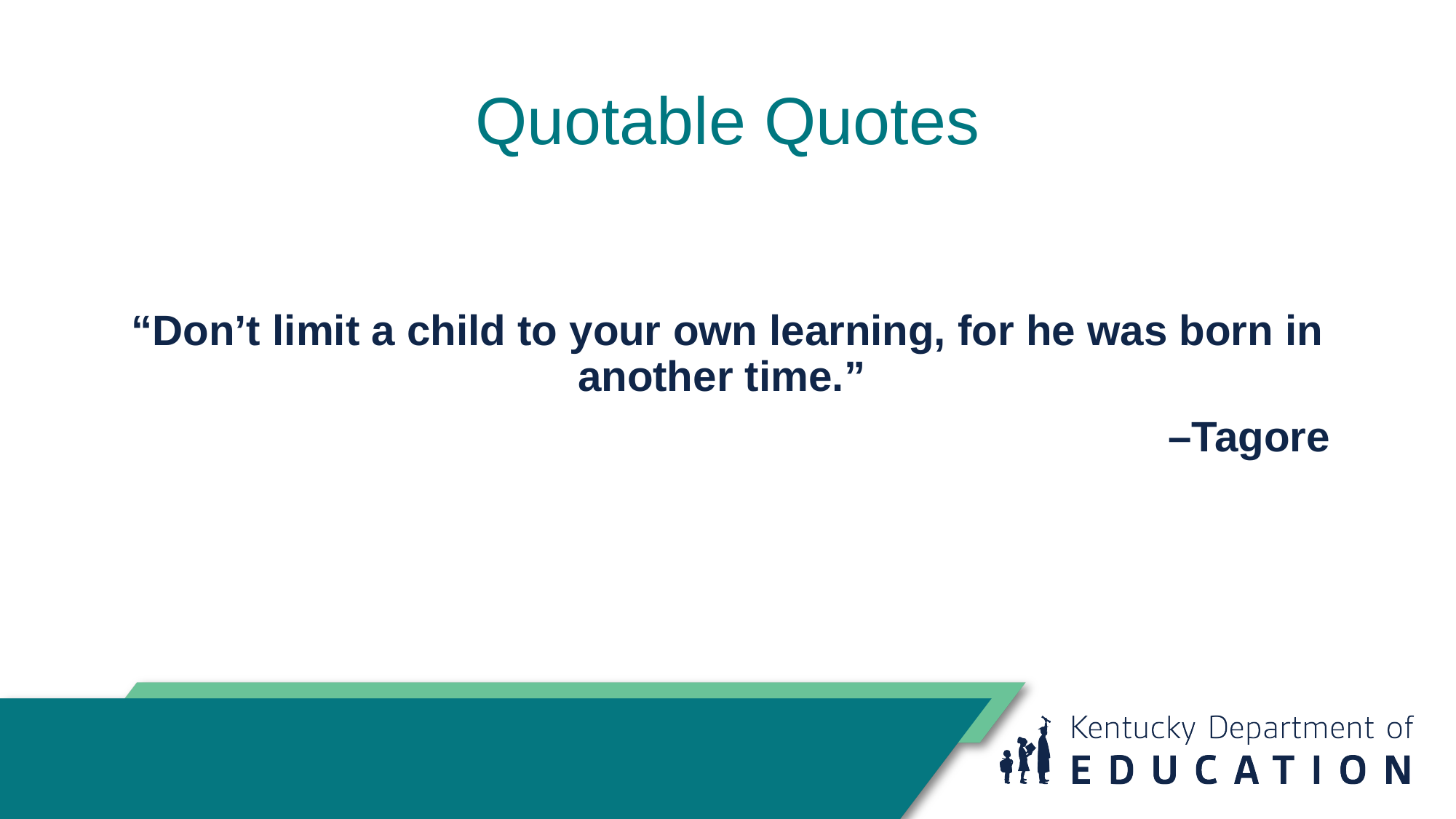

# Quotable Quotes
“Don’t limit a child to your own learning, for he was born in another time.”
–Tagore